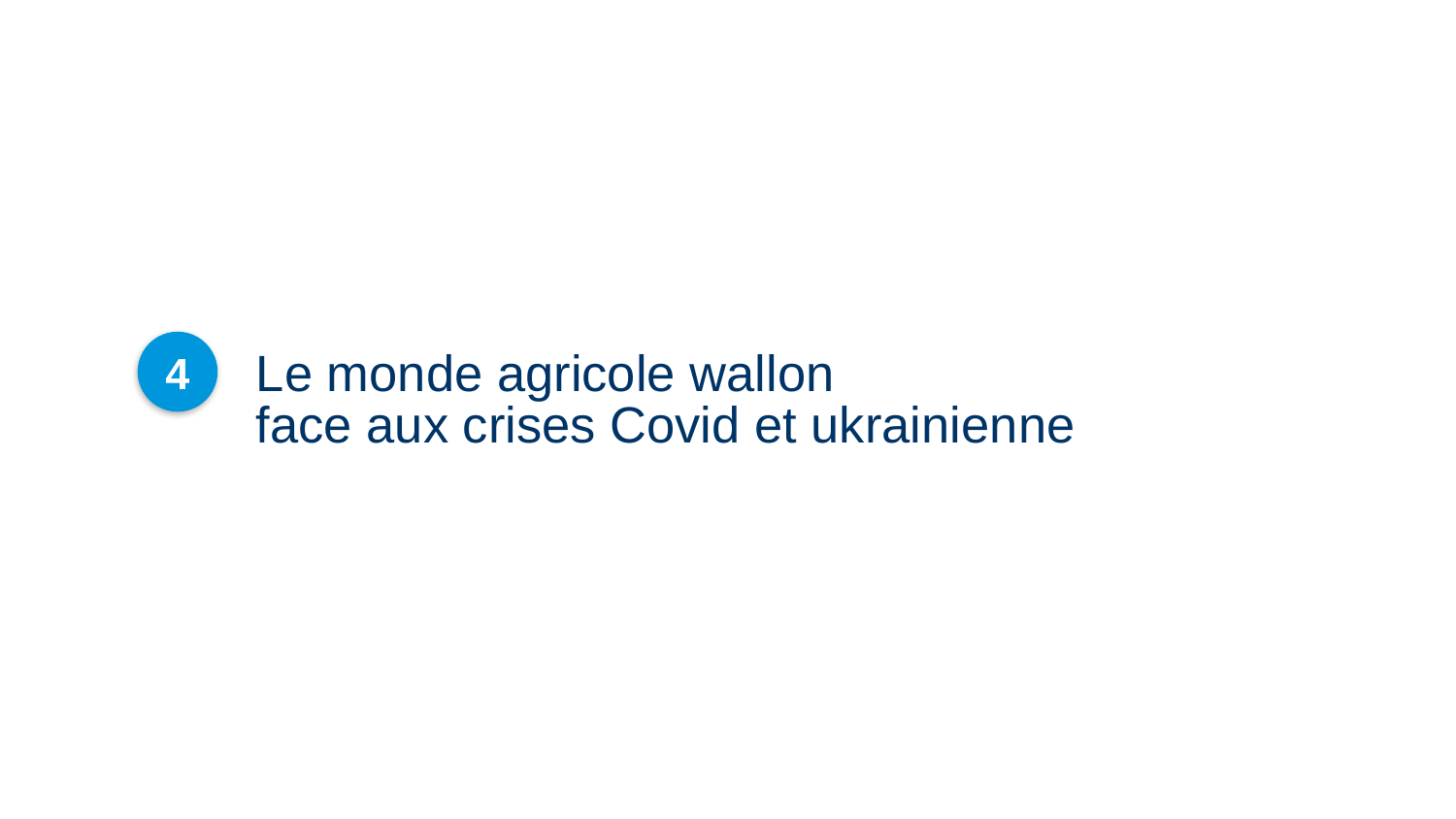

4
# Le monde agricole wallon face aux crises Covid et ukrainienne